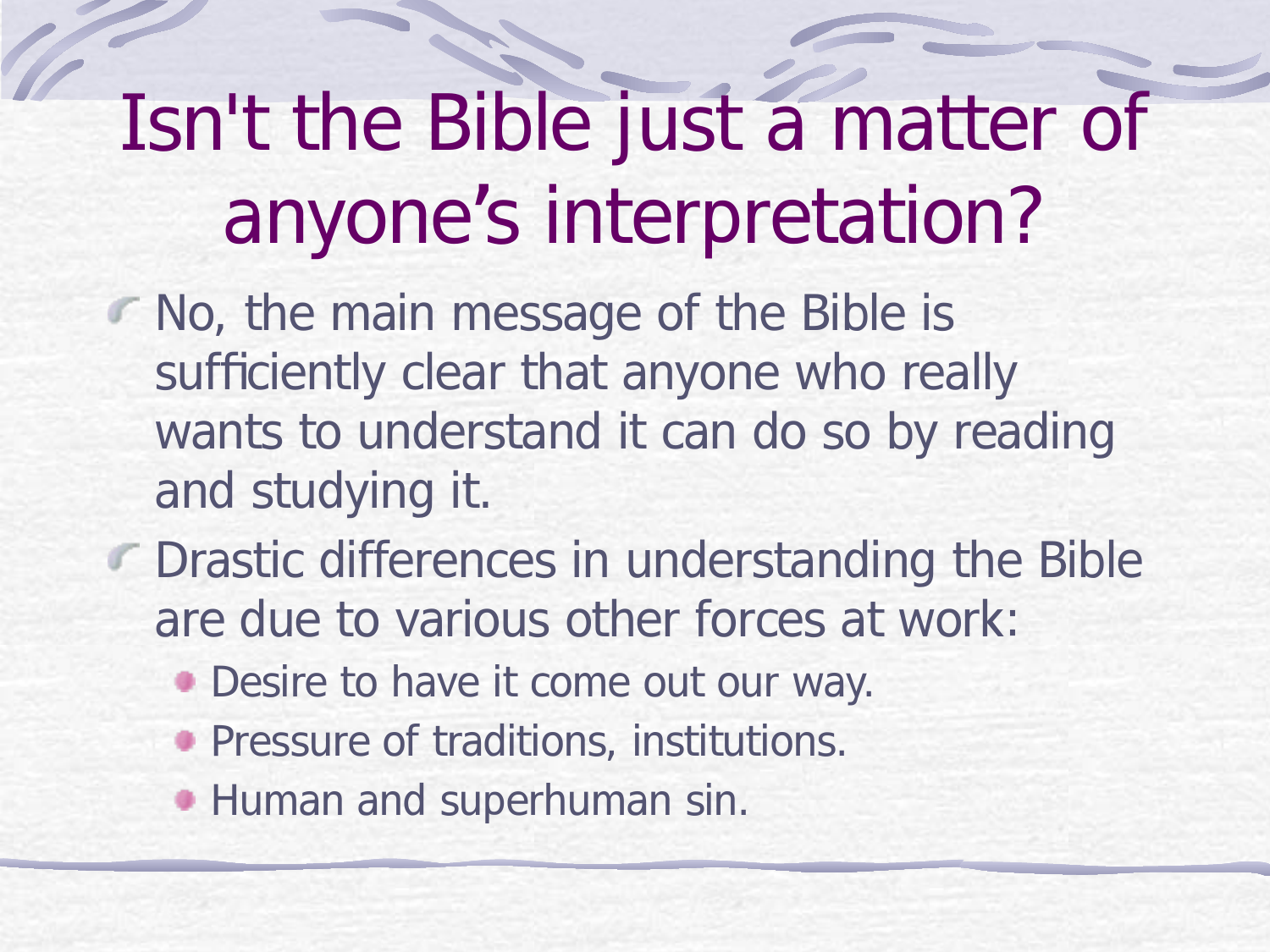

# Isn't the Bible just a matter of anyone’s interpretation?
No, the main message of the Bible is sufficiently clear that anyone who really wants to understand it can do so by reading and studying it.
Drastic differences in understanding the Bible are due to various other forces at work:
Desire to have it come out our way.
Pressure of traditions, institutions.
Human and superhuman sin.